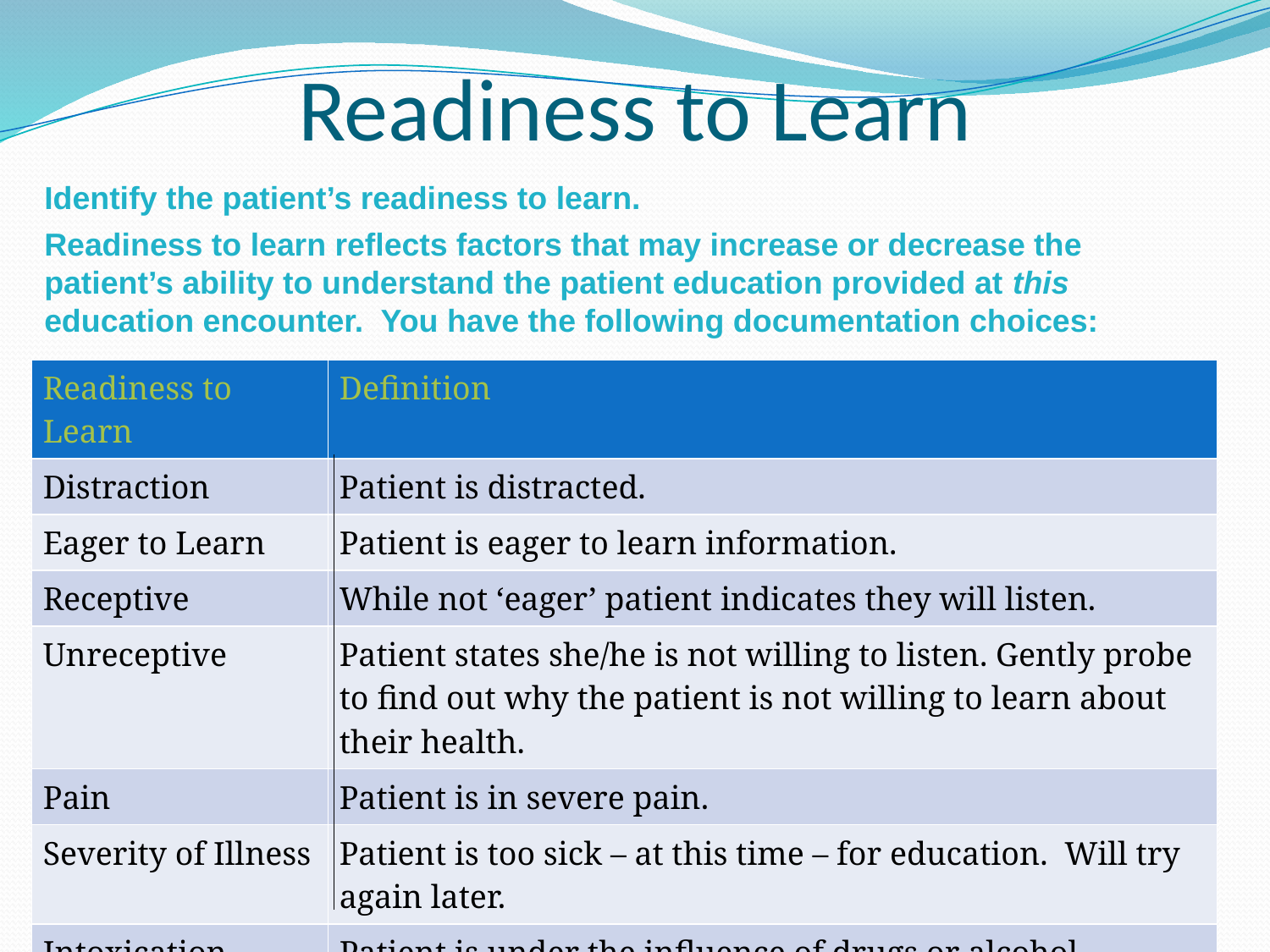

# Readiness to Learn
Identify the patient’s readiness to learn.
Readiness to learn reflects factors that may increase or decrease the patient’s ability to understand the patient education provided at this education encounter.  You have the following documentation choices:

| Readiness to Learn | Definition |
| --- | --- |
| Distraction | Patient is distracted. |
| Eager to Learn | Patient is eager to learn information. |
| Receptive | While not ‘eager’ patient indicates they will listen. |
| Unreceptive | Patient states she/he is not willing to listen. Gently probe to find out why the patient is not willing to learn about their health. |
| Pain | Patient is in severe pain. |
| Severity of Illness | Patient is too sick – at this time – for education. Will try again later. |
| Intoxication | Patient is under the influence of drugs or alcohol. |